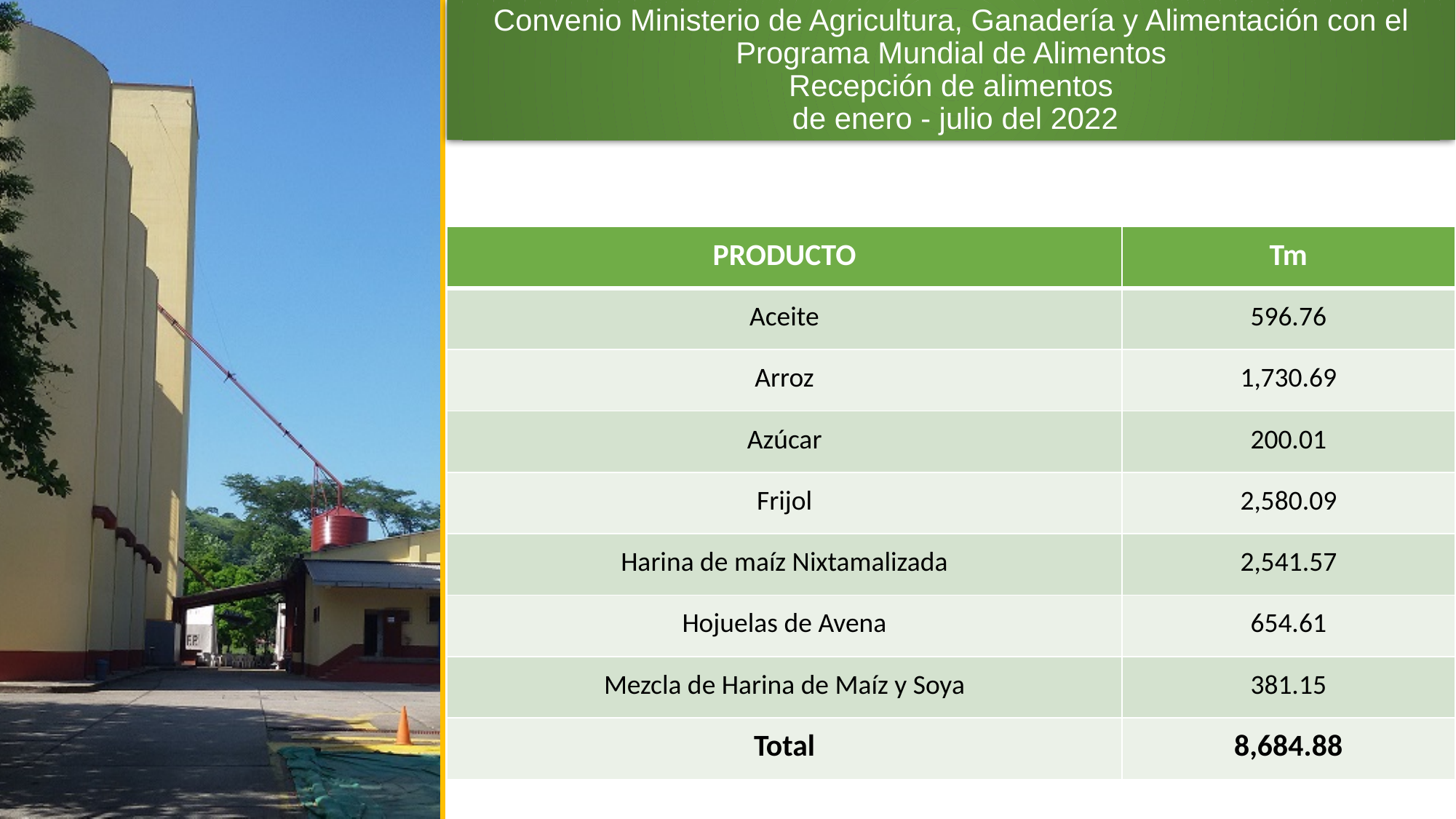

# Convenio Ministerio de Agricultura, Ganadería y Alimentación con el Programa Mundial de Alimentos Recepción de alimentos de enero - julio del 2022
| PRODUCTO | Tm |
| --- | --- |
| Aceite | 596.76 |
| Arroz | 1,730.69 |
| Azúcar | 200.01 |
| Frijol | 2,580.09 |
| Harina de maíz Nixtamalizada | 2,541.57 |
| Hojuelas de Avena | 654.61 |
| Mezcla de Harina de Maíz y Soya | 381.15 |
| Total | 8,684.88 |
6